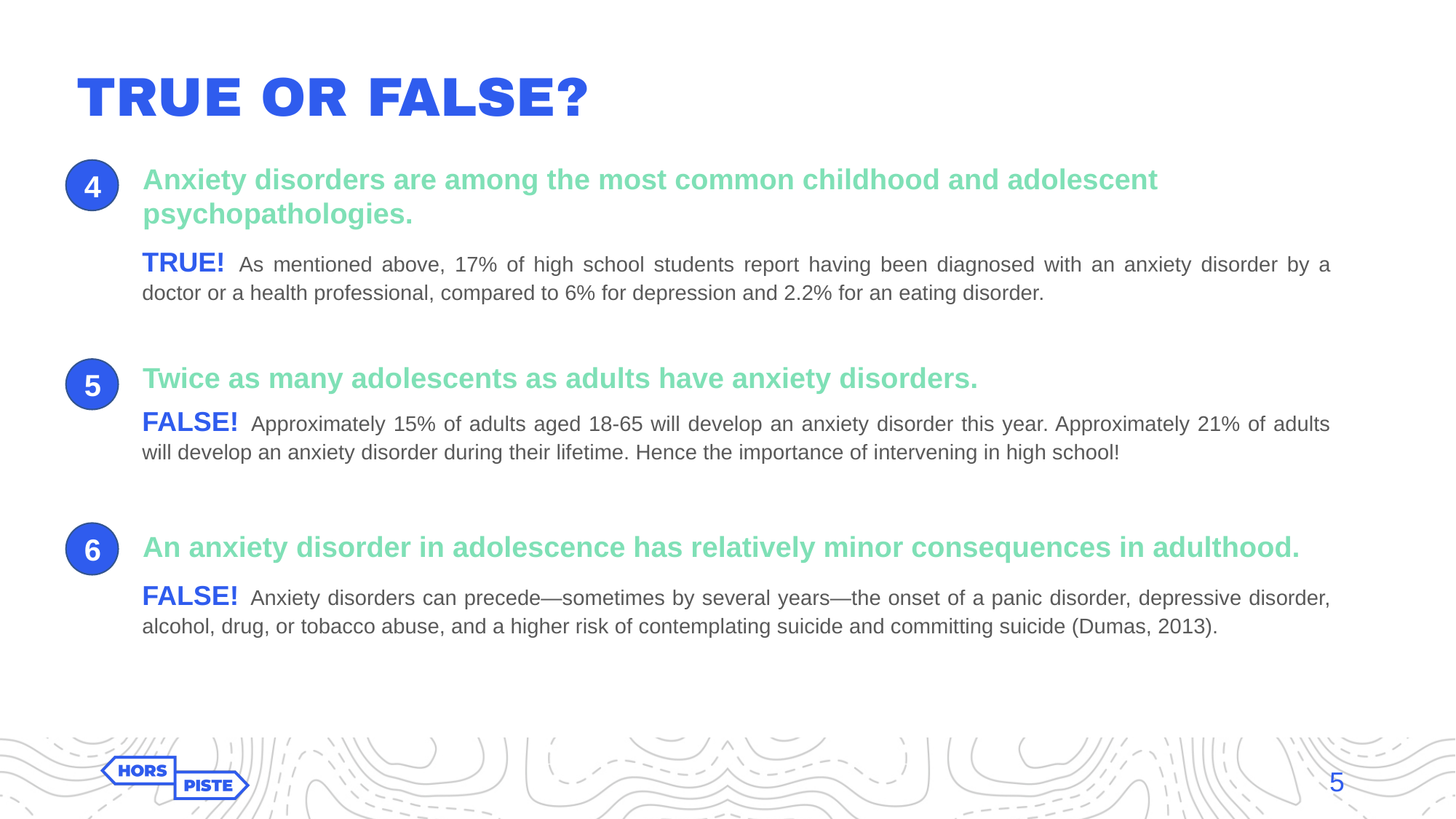

# TRUE OR FALSE?
Anxiety disorders are among the most common childhood and adolescent psychopathologies.

4
TRUE! As mentioned above, 17% of high school students report having been diagnosed with an anxiety disorder by a doctor or a health professional, compared to 6% for depression and 2.2% for an eating disorder.

Twice as many adolescents as adults have anxiety disorders.

5
FALSE! Approximately 15% of adults aged 18-65 will develop an anxiety disorder this year. Approximately 21% of adults will develop an anxiety disorder during their lifetime. Hence the importance of intervening in high school!
6
An anxiety disorder in adolescence has relatively minor consequences in adulthood.

FALSE! Anxiety disorders can precede—sometimes by several years—the onset of a panic disorder, depressive disorder, alcohol, drug, or tobacco abuse, and a higher risk of contemplating suicide and committing suicide (Dumas, 2013).
5